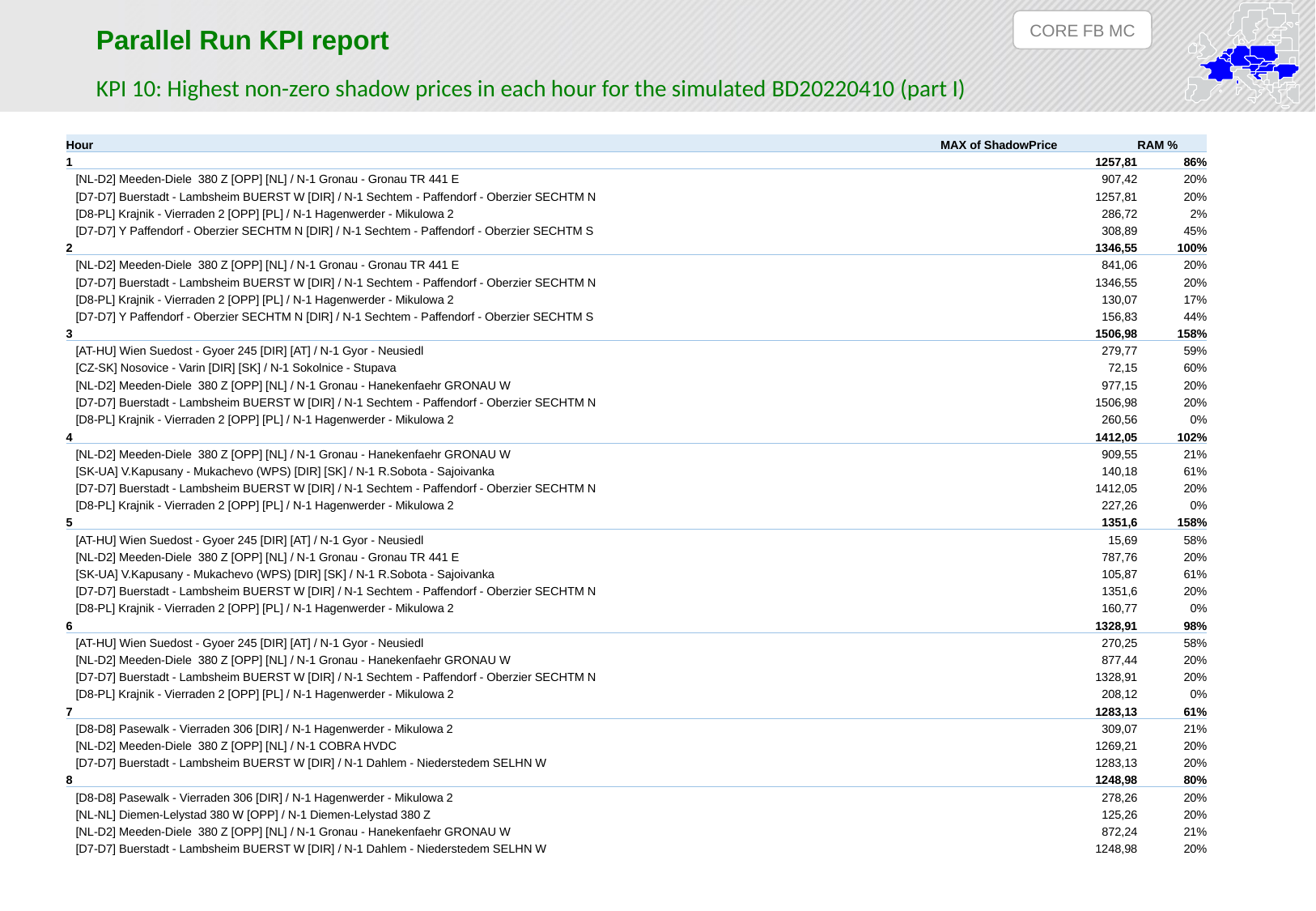

CORE FB MC
Parallel Run KPI report
KPI 10: Highest non-zero shadow prices in each hour for the simulated BD20220410 (part I)
| Hour | MAX of ShadowPrice | RAM % |
| --- | --- | --- |
| 1 | 1257,81 | 86% |
| [NL-D2] Meeden-Diele 380 Z [OPP] [NL] / N-1 Gronau - Gronau TR 441 E | 907,42 | 20% |
| [D7-D7] Buerstadt - Lambsheim BUERST W [DIR] / N-1 Sechtem - Paffendorf - Oberzier SECHTM N | 1257,81 | 20% |
| [D8-PL] Krajnik - Vierraden 2 [OPP] [PL] / N-1 Hagenwerder - Mikulowa 2 | 286,72 | 2% |
| [D7-D7] Y Paffendorf - Oberzier SECHTM N [DIR] / N-1 Sechtem - Paffendorf - Oberzier SECHTM S | 308,89 | 45% |
| 2 | 1346,55 | 100% |
| [NL-D2] Meeden-Diele 380 Z [OPP] [NL] / N-1 Gronau - Gronau TR 441 E | 841,06 | 20% |
| [D7-D7] Buerstadt - Lambsheim BUERST W [DIR] / N-1 Sechtem - Paffendorf - Oberzier SECHTM N | 1346,55 | 20% |
| [D8-PL] Krajnik - Vierraden 2 [OPP] [PL] / N-1 Hagenwerder - Mikulowa 2 | 130,07 | 17% |
| [D7-D7] Y Paffendorf - Oberzier SECHTM N [DIR] / N-1 Sechtem - Paffendorf - Oberzier SECHTM S | 156,83 | 44% |
| 3 | 1506,98 | 158% |
| [AT-HU] Wien Suedost - Gyoer 245 [DIR] [AT] / N-1 Gyor - Neusiedl | 279,77 | 59% |
| [CZ-SK] Nosovice - Varin [DIR] [SK] / N-1 Sokolnice - Stupava | 72,15 | 60% |
| [NL-D2] Meeden-Diele 380 Z [OPP] [NL] / N-1 Gronau - Hanekenfaehr GRONAU W | 977,15 | 20% |
| [D7-D7] Buerstadt - Lambsheim BUERST W [DIR] / N-1 Sechtem - Paffendorf - Oberzier SECHTM N | 1506,98 | 20% |
| [D8-PL] Krajnik - Vierraden 2 [OPP] [PL] / N-1 Hagenwerder - Mikulowa 2 | 260,56 | 0% |
| 4 | 1412,05 | 102% |
| [NL-D2] Meeden-Diele 380 Z [OPP] [NL] / N-1 Gronau - Hanekenfaehr GRONAU W | 909,55 | 21% |
| [SK-UA] V.Kapusany - Mukachevo (WPS) [DIR] [SK] / N-1 R.Sobota - Sajoivanka | 140,18 | 61% |
| [D7-D7] Buerstadt - Lambsheim BUERST W [DIR] / N-1 Sechtem - Paffendorf - Oberzier SECHTM N | 1412,05 | 20% |
| [D8-PL] Krajnik - Vierraden 2 [OPP] [PL] / N-1 Hagenwerder - Mikulowa 2 | 227,26 | 0% |
| 5 | 1351,6 | 158% |
| [AT-HU] Wien Suedost - Gyoer 245 [DIR] [AT] / N-1 Gyor - Neusiedl | 15,69 | 58% |
| [NL-D2] Meeden-Diele 380 Z [OPP] [NL] / N-1 Gronau - Gronau TR 441 E | 787,76 | 20% |
| [SK-UA] V.Kapusany - Mukachevo (WPS) [DIR] [SK] / N-1 R.Sobota - Sajoivanka | 105,87 | 61% |
| [D7-D7] Buerstadt - Lambsheim BUERST W [DIR] / N-1 Sechtem - Paffendorf - Oberzier SECHTM N | 1351,6 | 20% |
| [D8-PL] Krajnik - Vierraden 2 [OPP] [PL] / N-1 Hagenwerder - Mikulowa 2 | 160,77 | 0% |
| 6 | 1328,91 | 98% |
| [AT-HU] Wien Suedost - Gyoer 245 [DIR] [AT] / N-1 Gyor - Neusiedl | 270,25 | 58% |
| [NL-D2] Meeden-Diele 380 Z [OPP] [NL] / N-1 Gronau - Hanekenfaehr GRONAU W | 877,44 | 20% |
| [D7-D7] Buerstadt - Lambsheim BUERST W [DIR] / N-1 Sechtem - Paffendorf - Oberzier SECHTM N | 1328,91 | 20% |
| [D8-PL] Krajnik - Vierraden 2 [OPP] [PL] / N-1 Hagenwerder - Mikulowa 2 | 208,12 | 0% |
| 7 | 1283,13 | 61% |
| [D8-D8] Pasewalk - Vierraden 306 [DIR] / N-1 Hagenwerder - Mikulowa 2 | 309,07 | 21% |
| [NL-D2] Meeden-Diele 380 Z [OPP] [NL] / N-1 COBRA HVDC | 1269,21 | 20% |
| [D7-D7] Buerstadt - Lambsheim BUERST W [DIR] / N-1 Dahlem - Niederstedem SELHN W | 1283,13 | 20% |
| 8 | 1248,98 | 80% |
| [D8-D8] Pasewalk - Vierraden 306 [DIR] / N-1 Hagenwerder - Mikulowa 2 | 278,26 | 20% |
| [NL-NL] Diemen-Lelystad 380 W [OPP] / N-1 Diemen-Lelystad 380 Z | 125,26 | 20% |
| [NL-D2] Meeden-Diele 380 Z [OPP] [NL] / N-1 Gronau - Hanekenfaehr GRONAU W | 872,24 | 21% |
| [D7-D7] Buerstadt - Lambsheim BUERST W [DIR] / N-1 Dahlem - Niederstedem SELHN W | 1248,98 | 20% |